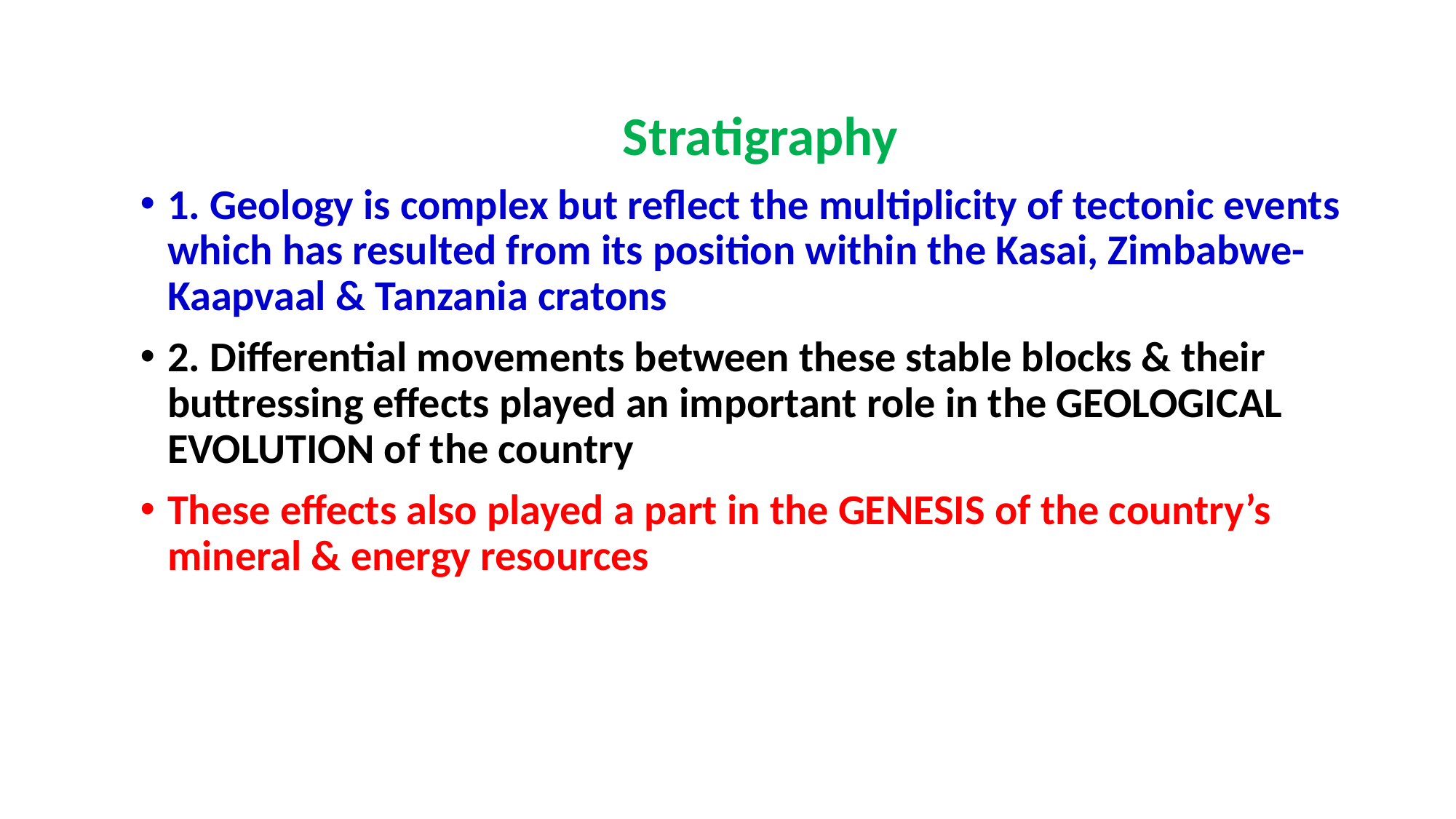

Stratigraphy
1. Geology is complex but reflect the multiplicity of tectonic events which has resulted from its position within the Kasai, Zimbabwe-Kaapvaal & Tanzania cratons
2. Differential movements between these stable blocks & their buttressing effects played an important role in the GEOLOGICAL EVOLUTION of the country
These effects also played a part in the GENESIS of the country’s mineral & energy resources